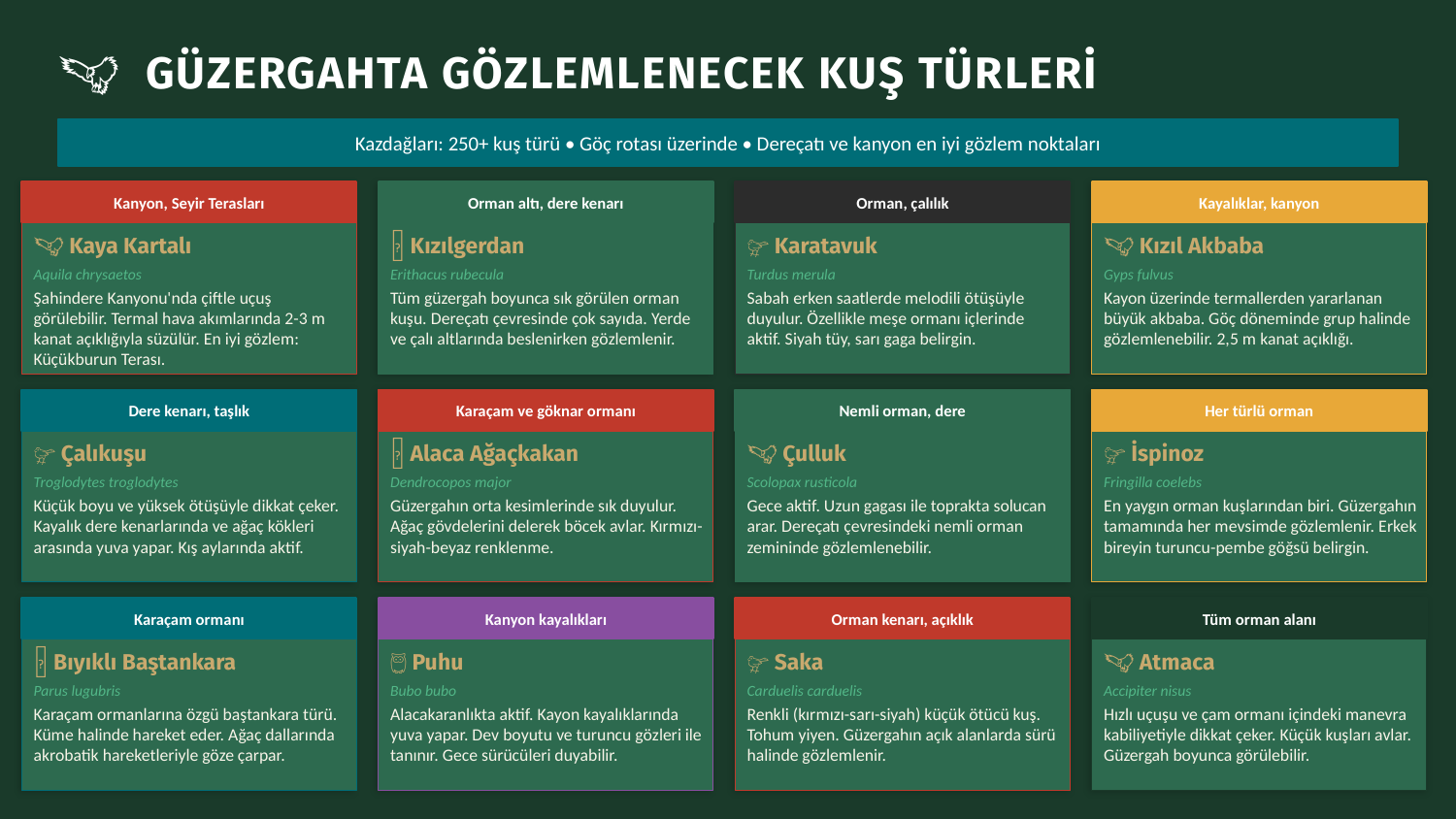

🦅  GÜZERGAHTA GÖZLEMLENECEK KUŞ TÜRLERİ

Kazdağları: 250+ kuş türü • Göç rotası üzerinde • Dereçatı ve kanyon en iyi gözlem noktaları

Kanyon, Seyir Terasları

Orman altı, dere kenarı

Orman, çalılık

Kayalıklar, kanyon
🦅 Kaya Kartalı
🦜 Kızılgerdan
🐦 Karatavuk
🦅 Kızıl Akbaba
Aquila chrysaetos
Erithacus rubecula
Turdus merula
Gyps fulvus
Şahindere Kanyonu'nda çiftle uçuş görülebilir. Termal hava akımlarında 2-3 m kanat açıklığıyla süzülür. En iyi gözlem: Küçükburun Terası.
Tüm güzergah boyunca sık görülen orman kuşu. Dereçatı çevresinde çok sayıda. Yerde ve çalı altlarında beslenirken gözlemlenir.
Sabah erken saatlerde melodili ötüşüyle duyulur. Özellikle meşe ormanı içlerinde aktif. Siyah tüy, sarı gaga belirgin.
Kayon üzerinde termallerden yararlanan büyük akbaba. Göç döneminde grup halinde gözlemlenebilir. 2,5 m kanat açıklığı.

Dere kenarı, taşlık

Karaçam ve göknar ormanı

Nemli orman, dere

Her türlü orman
🐦 Çalıkuşu
🦜 Alaca Ağaçkakan
🦅 Çulluk
🐦 İspinoz
Troglodytes troglodytes
Dendrocopos major
Scolopax rusticola
Fringilla coelebs
Küçük boyu ve yüksek ötüşüyle dikkat çeker. Kayalık dere kenarlarında ve ağaç kökleri arasında yuva yapar. Kış aylarında aktif.
Güzergahın orta kesimlerinde sık duyulur. Ağaç gövdelerini delerek böcek avlar. Kırmızı-siyah-beyaz renklenme.
Gece aktif. Uzun gagası ile toprakta solucan arar. Dereçatı çevresindeki nemli orman zemininde gözlemlenebilir.
En yaygın orman kuşlarından biri. Güzergahın tamamında her mevsimde gözlemlenir. Erkek bireyin turuncu-pembe göğsü belirgin.

Karaçam ormanı

Kanyon kayalıkları

Orman kenarı, açıklık

Tüm orman alanı
🦜 Bıyıklı Baştankara
🦉 Puhu
🐦 Saka
🦅 Atmaca
Parus lugubris
Bubo bubo
Carduelis carduelis
Accipiter nisus
Karaçam ormanlarına özgü baştankara türü. Küme halinde hareket eder. Ağaç dallarında akrobatik hareketleriyle göze çarpar.
Alacakaranlıkta aktif. Kayon kayalıklarında yuva yapar. Dev boyutu ve turuncu gözleri ile tanınır. Gece sürücüleri duyabilir.
Renkli (kırmızı-sarı-siyah) küçük ötücü kuş. Tohum yiyen. Güzergahın açık alanlarda sürü halinde gözlemlenir.
Hızlı uçuşu ve çam ormanı içindeki manevra kabiliyetiyle dikkat çeker. Küçük kuşları avlar. Güzergah boyunca görülebilir.